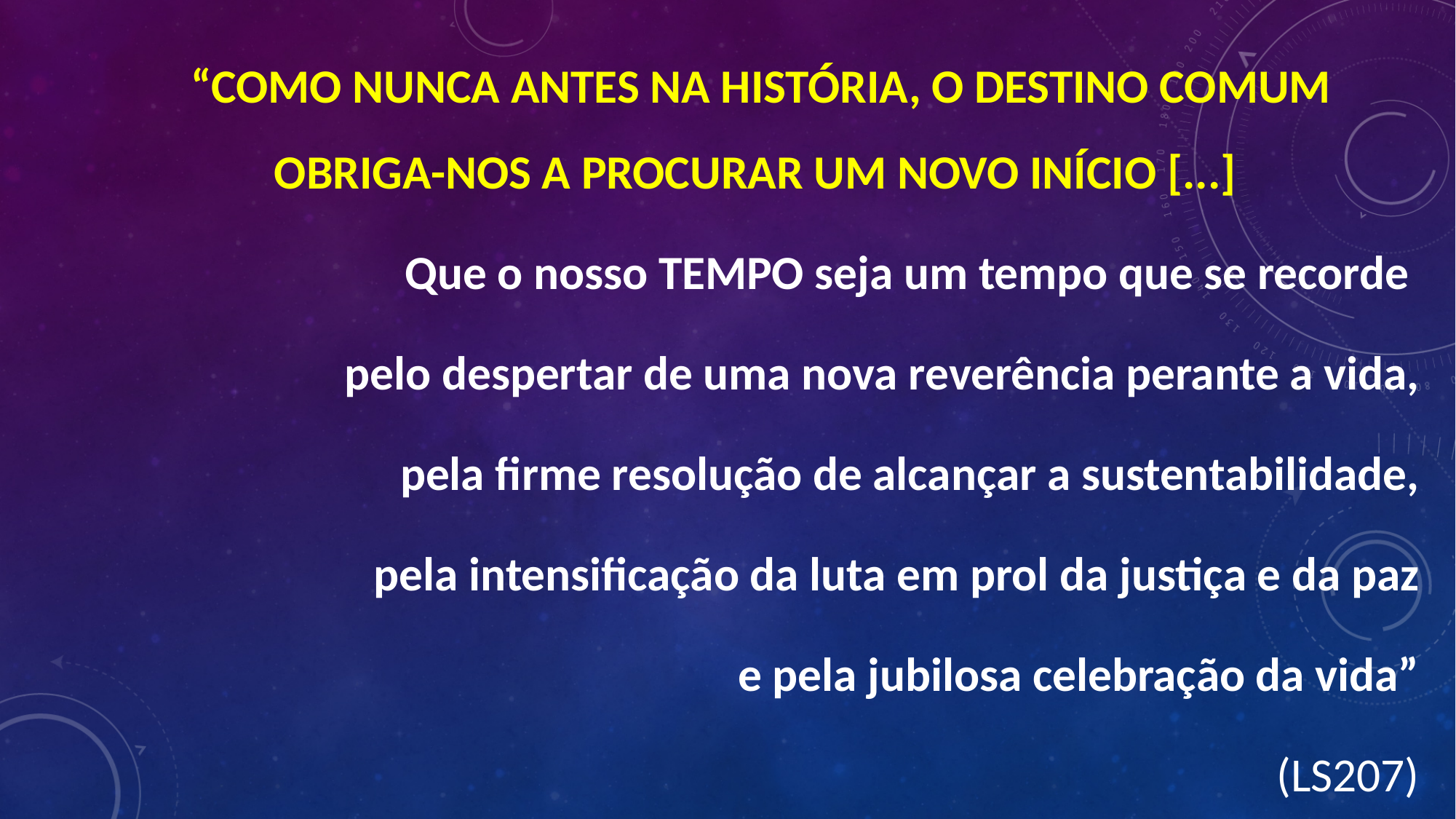

“COMO NUNCA ANTES NA HISTÓRIA, O DESTINO COMUM OBRIGA-NOS A PROCURAR UM NOVO INÍCIO [...]
Que o nosso TEMPO seja um tempo que se recorde
pelo despertar de uma nova reverência perante a vida,
pela firme resolução de alcançar a sustentabilidade,
pela intensificação da luta em prol da justiça e da paz
e pela jubilosa celebração da vida”
 (LS207)